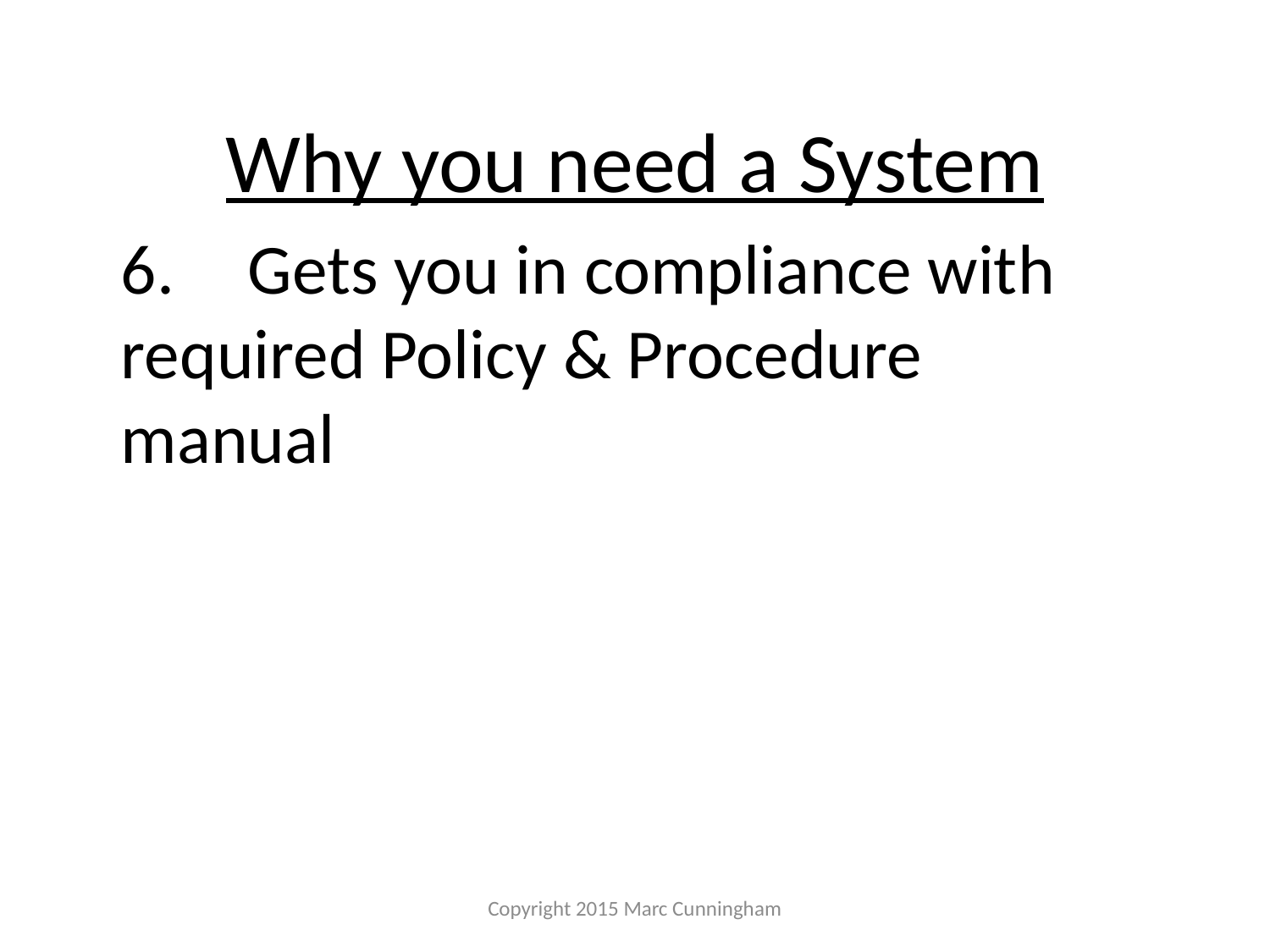

#
Why you need a System
6.	Gets you in compliance with 	required Policy & Procedure 	manual
Copyright 2015 Marc Cunningham